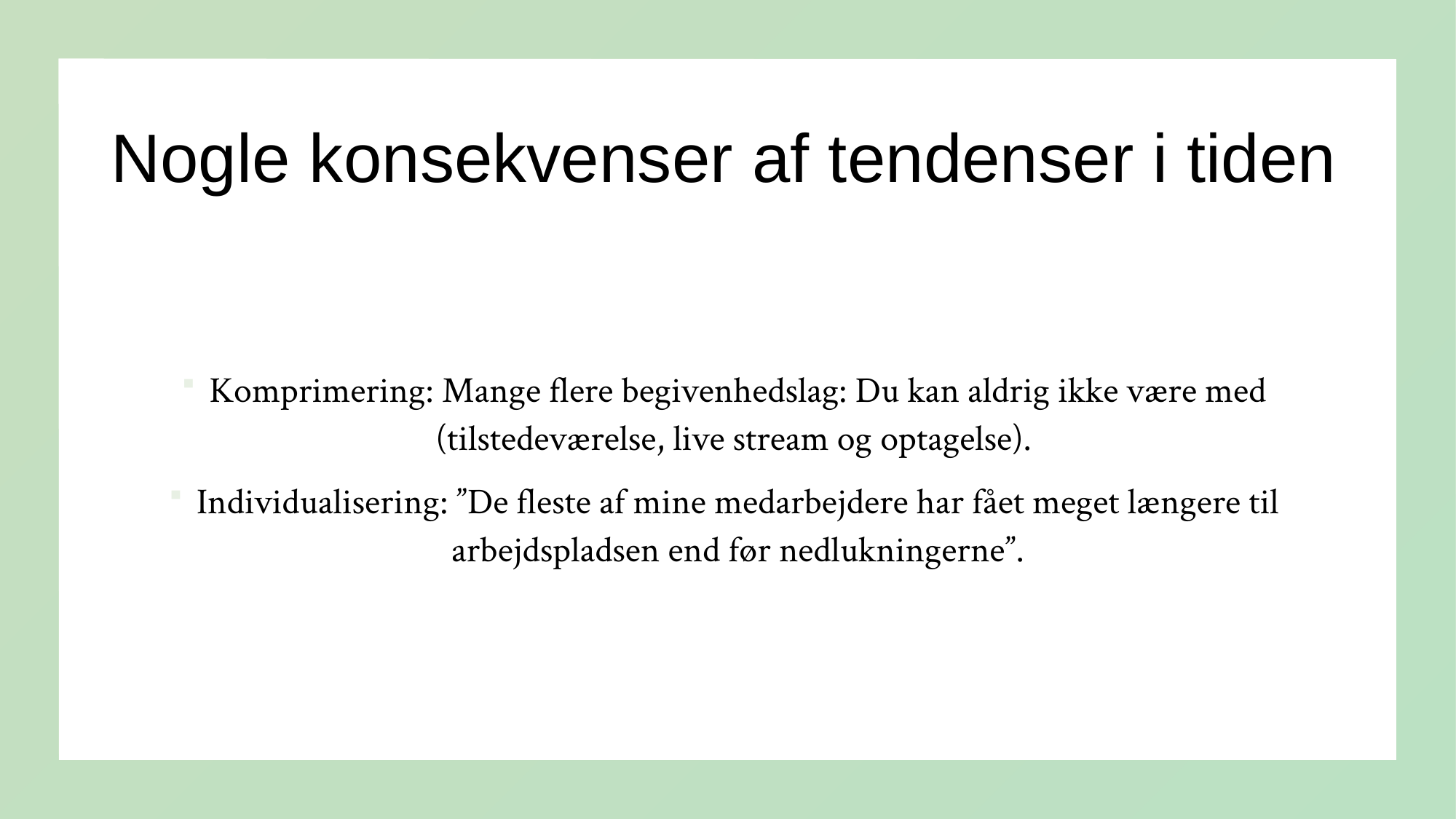

# Nogle konsekvenser af tendenser i tiden

Komprimering: Mange flere begivenhedslag: Du kan aldrig ikke være med (tilstedeværelse, live stream og optagelse).
Individualisering: ”De fleste af mine medarbejdere har fået meget længere til arbejdspladsen end før nedlukningerne”.